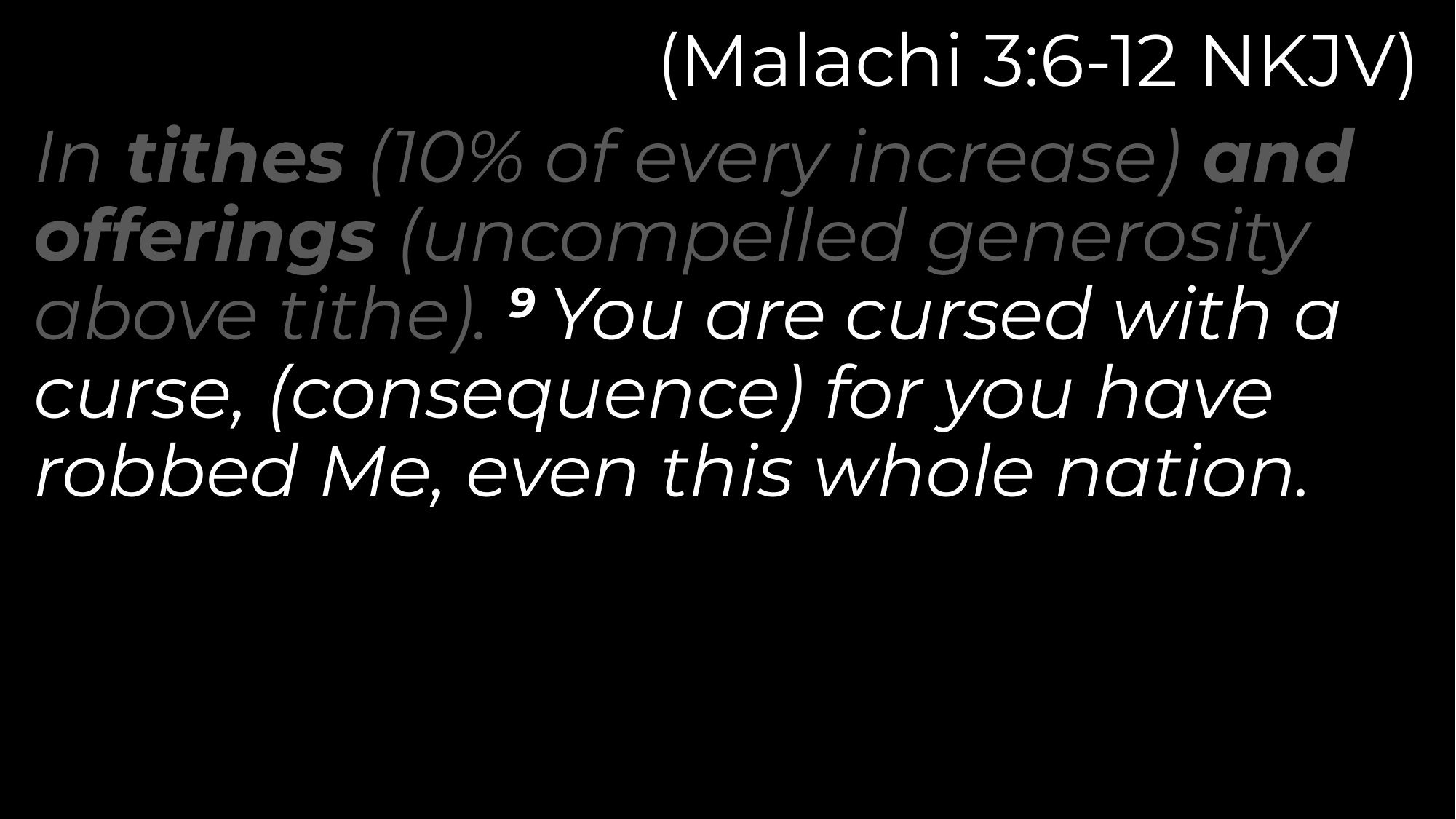

# (Malachi 3:6-12 NKJV)
In tithes (10% of every increase) and offerings (uncompelled generosity above tithe). 9 You are cursed with a curse, (consequence) for you have robbed Me, even this whole nation.